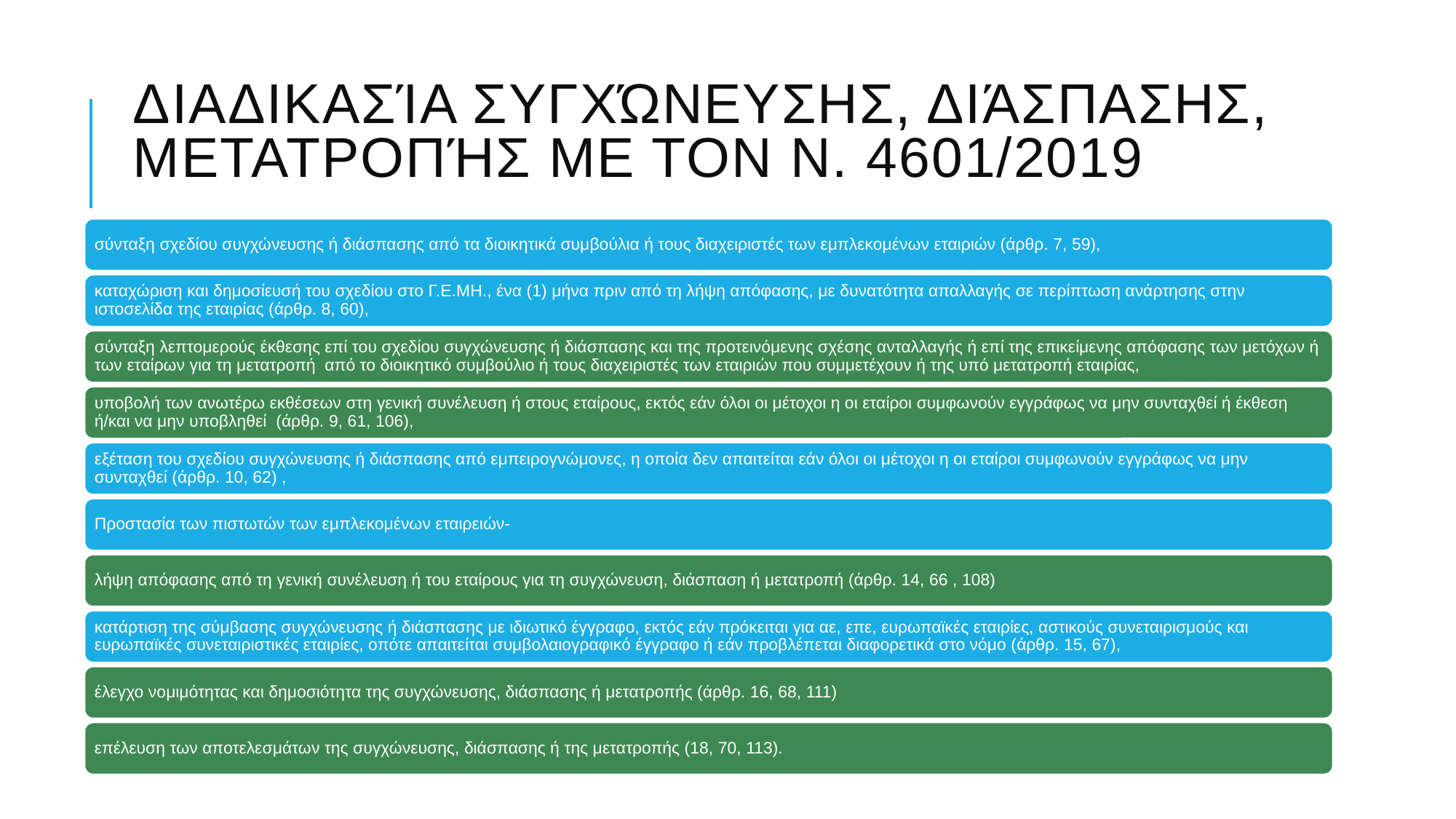

# Διαδικασία συγχώνευσης, διάσπασης, μετατροπής με τον Ν. 4601/2019
σύνταξη σχεδίου συγχώνευσης ή διάσπασης από τα διοικητικά συμβούλια ή τους διαχειριστές των εμπλεκομένων εταιριών (άρθρ. 7, 59),
καταχώριση και δημοσίευσή του σχεδίου στο Γ.Ε.ΜΗ., ένα (1) μήνα πριν από τη λήψη απόφασης, με δυνατότητα απαλλαγής σε περίπτωση ανάρτησης στην ιστοσελίδα της εταιρίας (άρθρ. 8, 60),
σύνταξη λεπτομερούς έκθεσης επί του σχεδίου συγχώνευσης ή διάσπασης και της προτεινόμενης σχέσης ανταλλαγής ή επί της επικείμενης απόφασης των μετόχων ή των εταίρων για τη μετατροπή  από το διοικητικό συμβούλιο ή τους διαχειριστές των εταιριών που συμμετέχουν ή της υπό μετατροπή εταιρίας,
υποβολή των ανωτέρω εκθέσεων στη γενική συνέλευση ή στους εταίρους, εκτός εάν όλοι οι μέτοχοι η οι εταίροι συμφωνούν εγγράφως να μην συνταχθεί ή έκθεση ή/και να μην υποβληθεί  (άρθρ. 9, 61, 106),
εξέταση του σχεδίου συγχώνευσης ή διάσπασης από εμπειρογνώμονες, η οποία δεν απαιτείται εάν όλοι οι μέτοχοι η οι εταίροι συμφωνούν εγγράφως να μην συνταχθεί (άρθρ. 10, 62) ,
Προστασία των πιστωτών των εμπλεκομένων εταιρειών-
λήψη απόφασης από τη γενική συνέλευση ή του εταίρους για τη συγχώνευση, διάσπαση ή μετατροπή (άρθρ. 14, 66 , 108)
κατάρτιση της σύμβασης συγχώνευσης ή διάσπασης με ιδιωτικό έγγραφο, εκτός εάν πρόκειται για αε, επε, ευρωπαϊκές εταιρίες, αστικούς συνεταιρισμούς και ευρωπαϊκές συνεταιριστικές εταιρίες, οπότε απαιτείται συμβολαιογραφικό έγγραφο ή εάν προβλέπεται διαφορετικά στο νόμο (άρθρ. 15, 67),
έλεγχο νομιμότητας και δημοσιότητα της συγχώνευσης, διάσπασης ή μετατροπής (άρθρ. 16, 68, 111)
επέλευση των αποτελεσμάτων της συγχώνευσης, διάσπασης ή της μετατροπής (18, 70, 113).